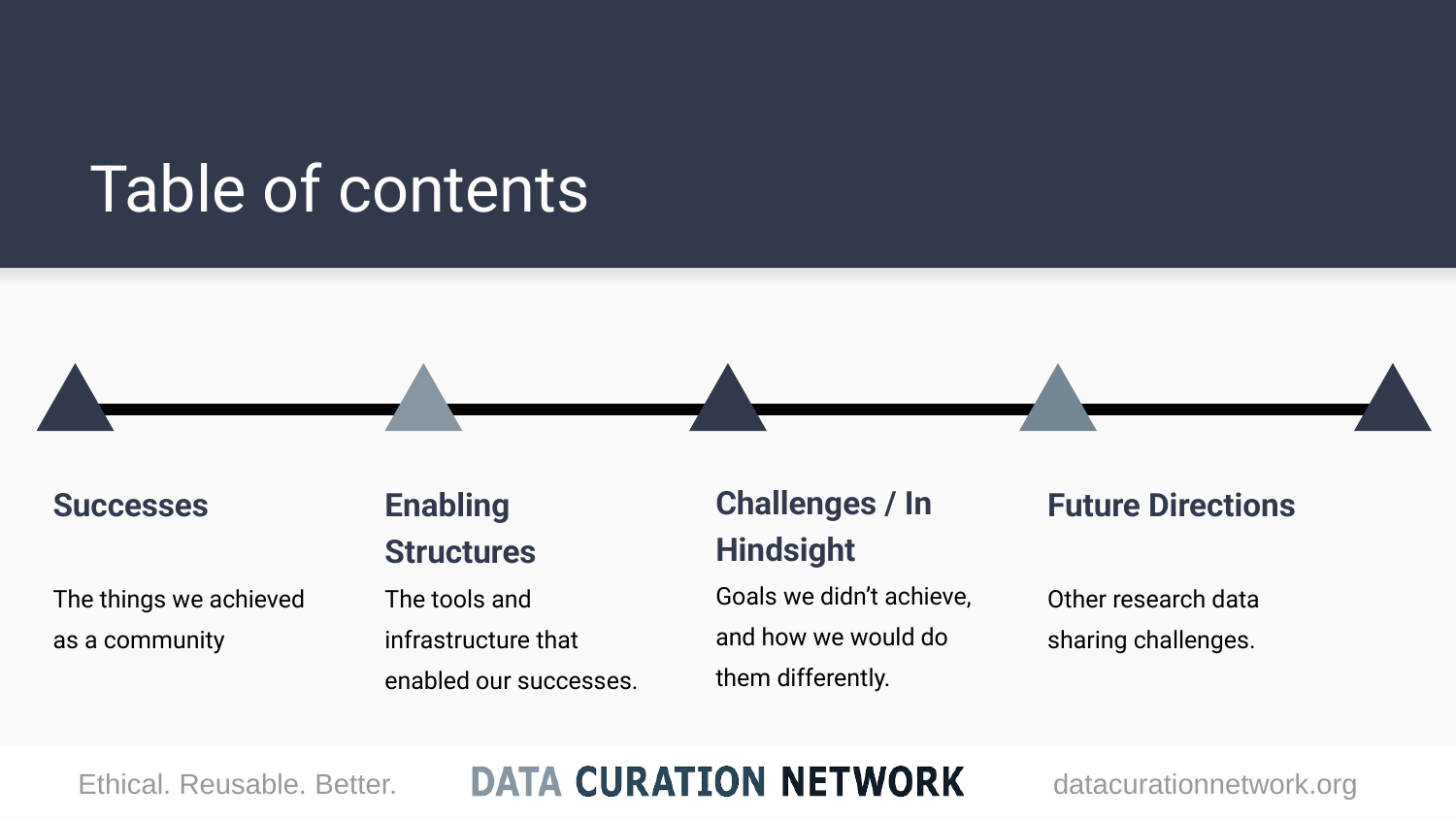

# Table of contents

Challenges / In Hindsight
Goals we didn’t achieve,  and how we would do them differently.
Successes
The things we achieved as a community
Enabling Structures
The tools and infrastructure that enabled our successes.
Future Directions
Other research data sharing challenges.